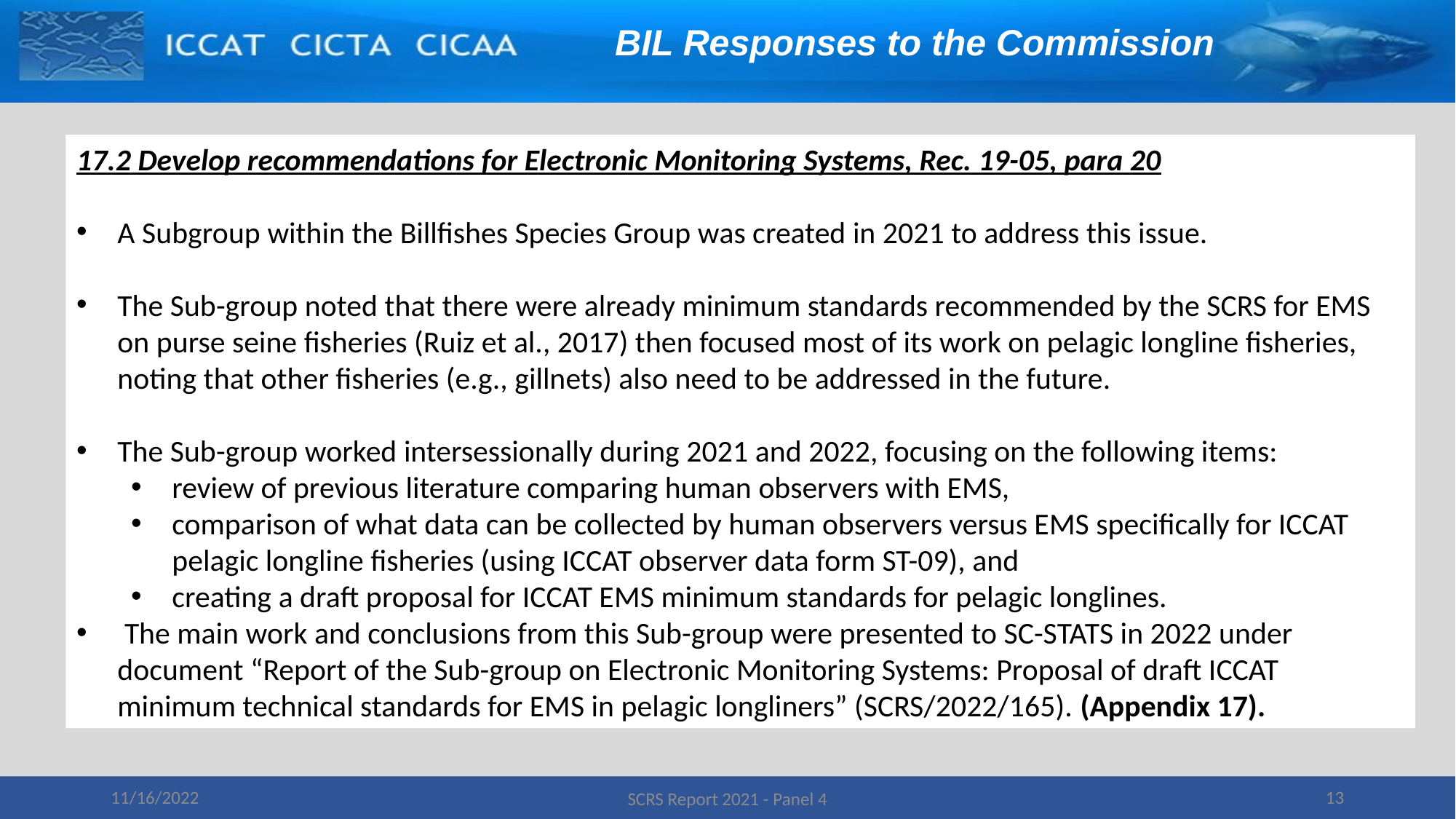

BIL Responses to the Commission
17.2 Develop recommendations for Electronic Monitoring Systems, Rec. 19-05, para 20

A Subgroup within the Billfishes Species Group was created in 2021 to address this issue.

The Sub-group noted that there were already minimum standards recommended by the SCRS for EMS on purse seine fisheries (Ruiz et al., 2017) then focused most of its work on pelagic longline fisheries, noting that other fisheries (e.g., gillnets) also need to be addressed in the future.

The Sub-group worked intersessionally during 2021 and 2022, focusing on the following items:
review of previous literature comparing human observers with EMS,
comparison of what data can be collected by human observers versus EMS specifically for ICCAT pelagic longline fisheries (using ICCAT observer data form ST-09), and
creating a draft proposal for ICCAT EMS minimum standards for pelagic longlines.
 The main work and conclusions from this Sub-group were presented to SC-STATS in 2022 under document “Report of the Sub-group on Electronic Monitoring Systems: Proposal of draft ICCAT minimum technical standards for EMS in pelagic longliners” (SCRS/2022/165). (Appendix 17).
11/16/2022
13
SCRS Report 2021 - Panel 4